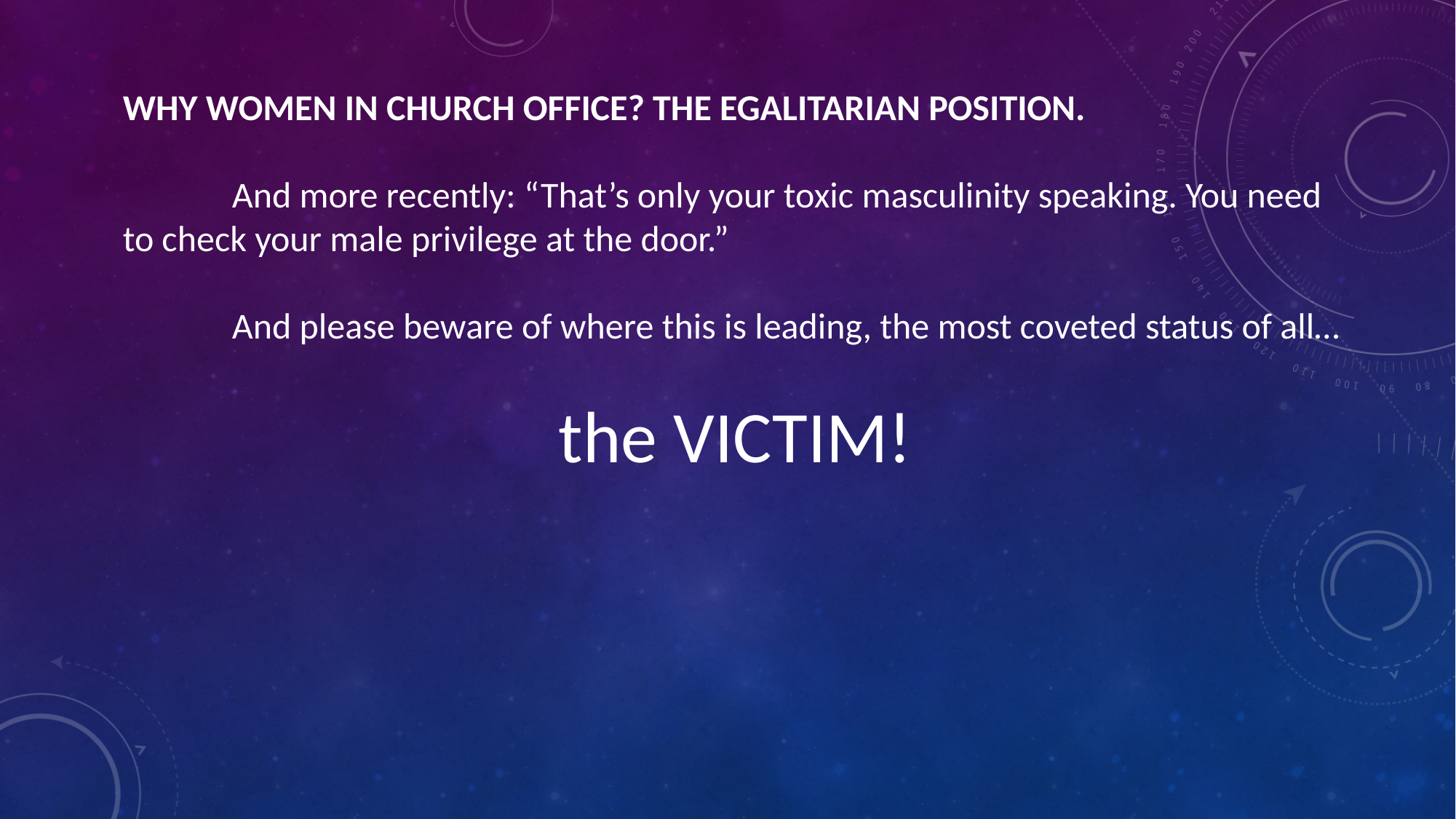

WHY WOMEN IN CHURCH OFFICE? THE EGALITARIAN POSITION.

	And more recently: “That’s only your toxic masculinity speaking. You need to check your male privilege at the door.”

	And please beware of where this is leading, the most coveted status of all…

the VICTIM!